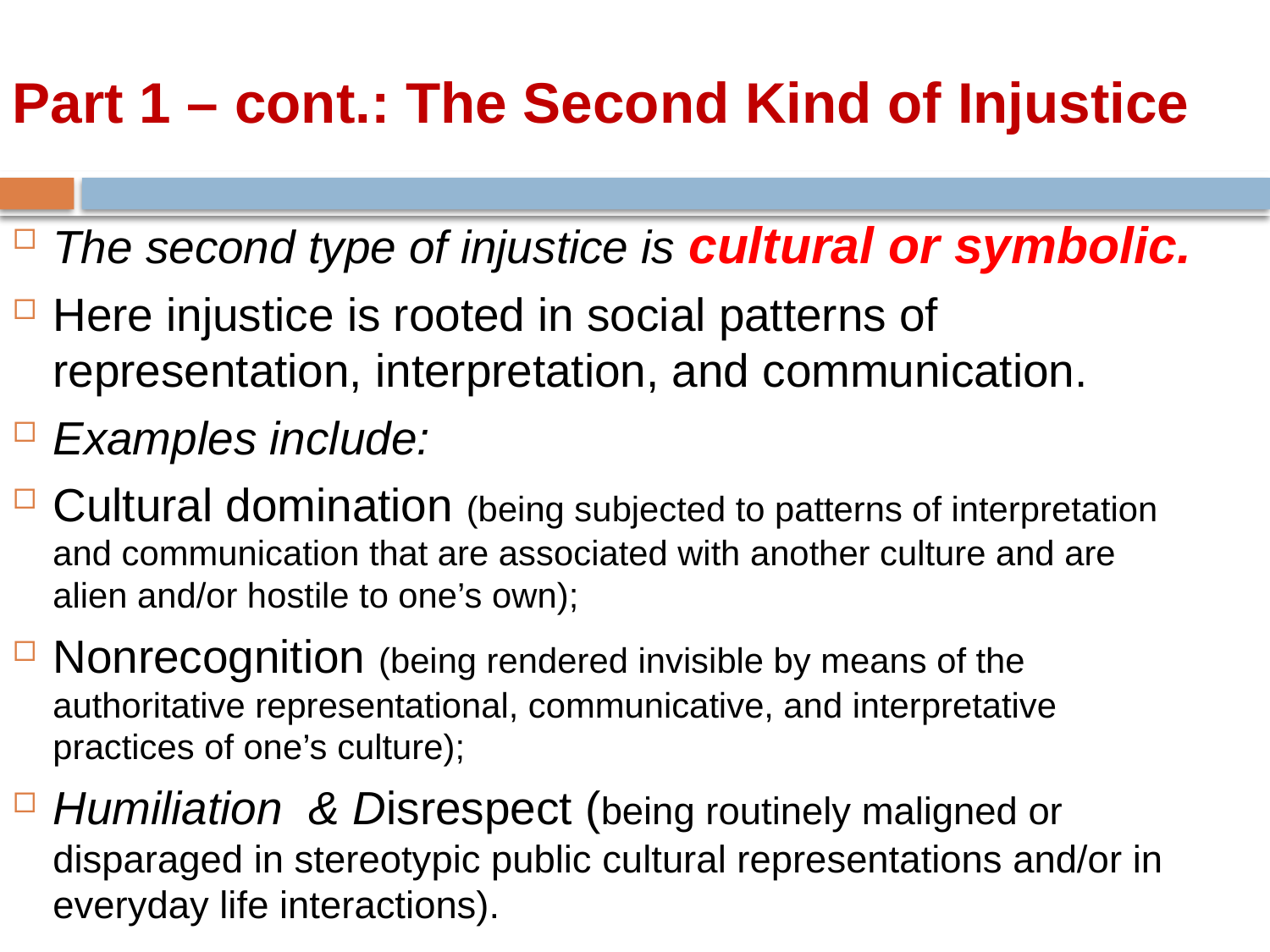

# Part 1 – cont.: The Second Kind of Injustice
The second type of injustice is cultural or symbolic.
Here injustice is rooted in social patterns of representation, interpretation, and communication.
Examples include:
Cultural domination (being subjected to patterns of interpretation and communication that are associated with another culture and are alien and/or hostile to one’s own);
Nonrecognition (being rendered invisible by means of the authoritative representational, communicative, and interpretative practices of one’s culture);
Humiliation  & Disrespect (being routinely maligned or disparaged in stereotypic public cultural representations and/or in everyday life interactions).